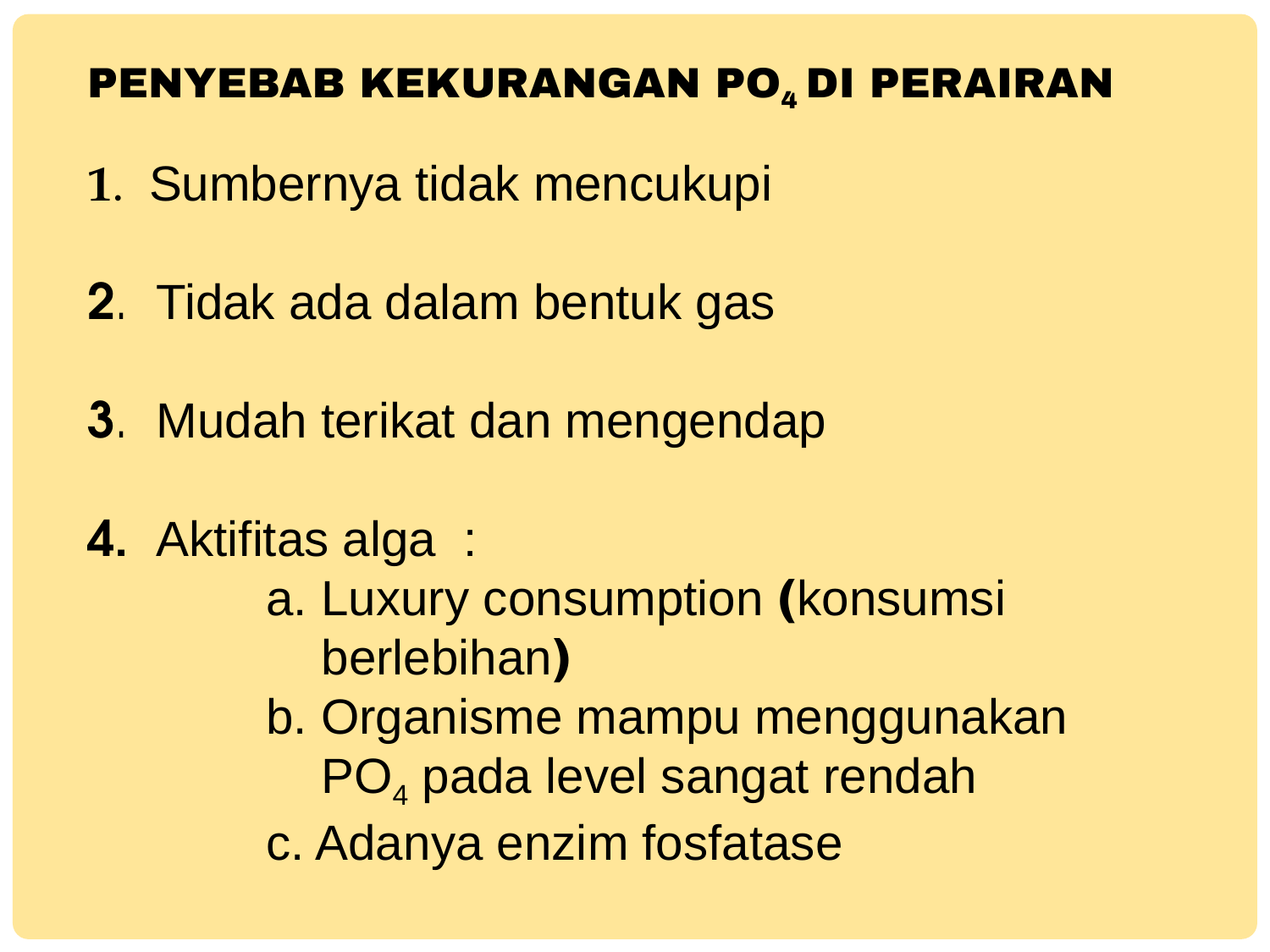

PENYEBAB KEKURANGAN PO4 DI PERAIRAN

1.  Sumbernya tidak mencukupi

2.  Tidak ada dalam bentuk gas

3.  Mudah terikat dan mengendap

4.  Aktifitas alga  :
             a. Luxury consumption (konsumsi
                 berlebihan)
             b. Organisme mampu menggunakan
                 PO4 pada level sangat rendah
             c. Adanya enzim fosfatase